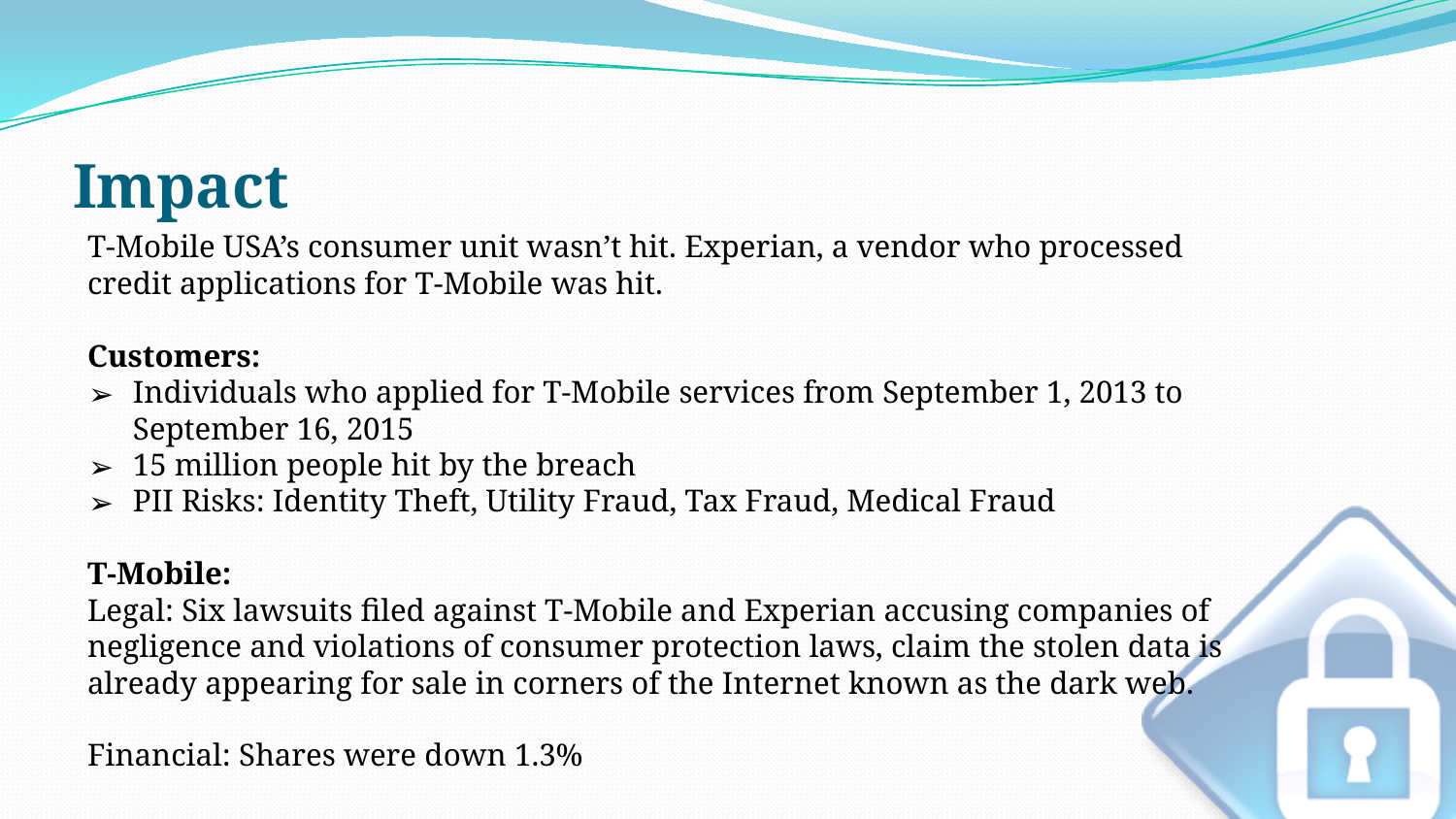

# Impact
T-Mobile USA’s consumer unit wasn’t hit. Experian, a vendor who processed credit applications for T-Mobile was hit.

Customers:
Individuals who applied for T-Mobile services from September 1, 2013 to September 16, 2015
15 million people hit by the breach
PII Risks: Identity Theft, Utility Fraud, Tax Fraud, Medical Fraud

T-Mobile:
Legal: Six lawsuits filed against T-Mobile and Experian accusing companies of negligence and violations of consumer protection laws, claim the stolen data is already appearing for sale in corners of the Internet known as the dark web.

Financial: Shares were down 1.3%